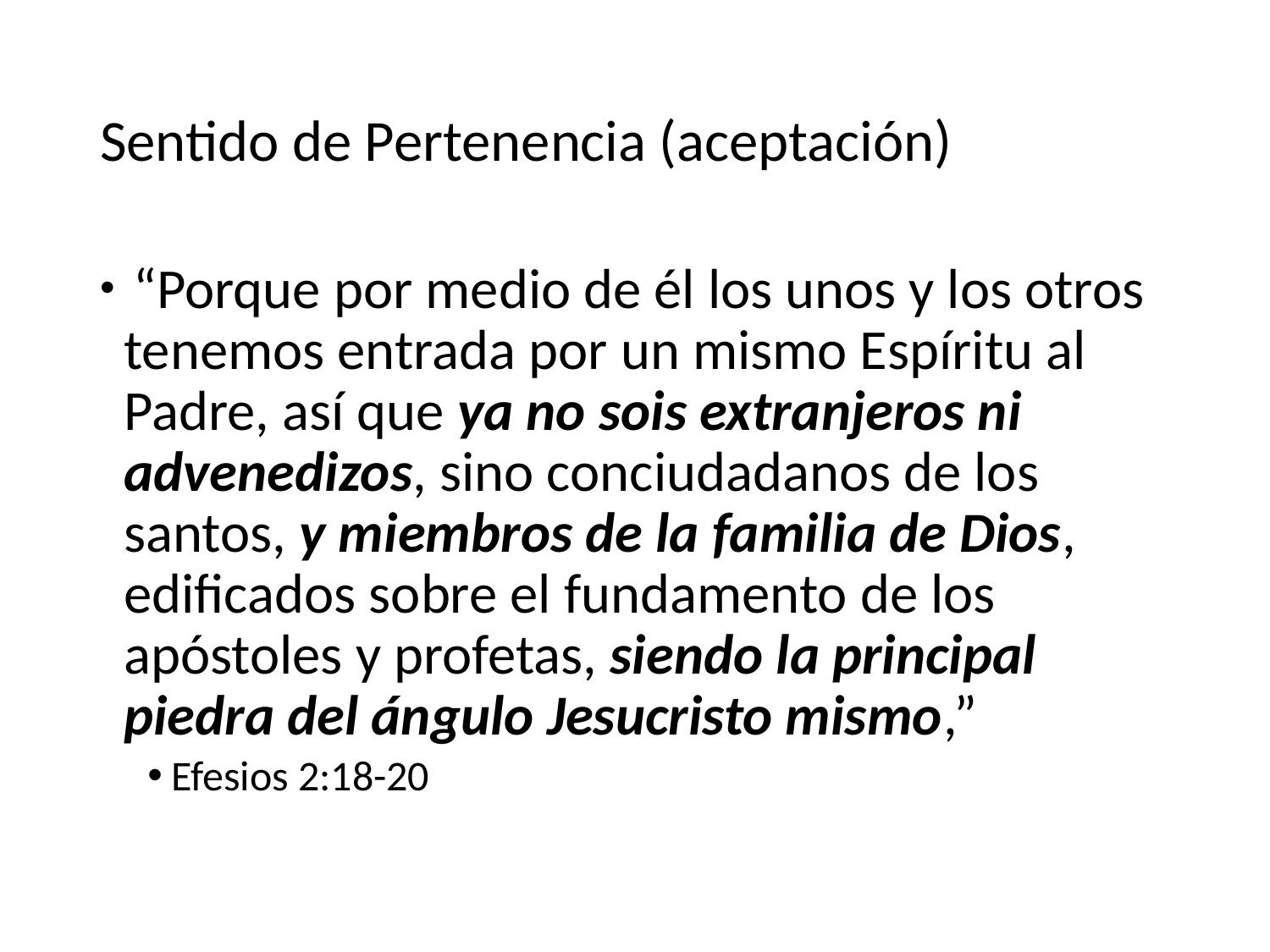

# Sentido de Pertenencia (aceptación)
 “Porque por medio de él los unos y los otros tenemos entrada por un mismo Espíritu al Padre, así que ya no sois extranjeros ni advenedizos, sino conciudadanos de los santos, y miembros de la familia de Dios, edificados sobre el fundamento de los apóstoles y profetas, siendo la principal piedra del ángulo Jesucristo mismo,”
Efesios 2:18-20